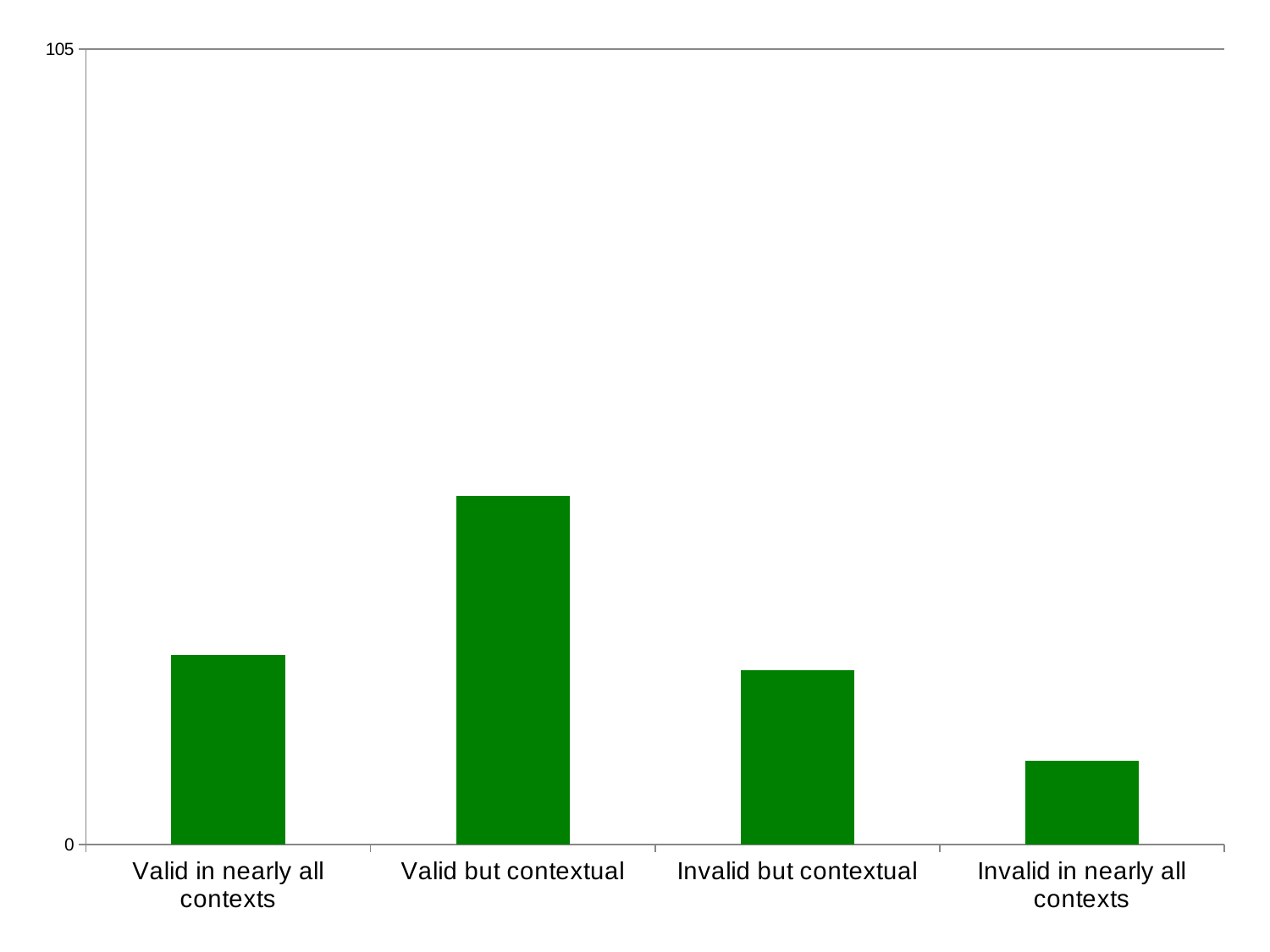

### Chart

| Category |  |
|---|---|
| Valid in nearly all contexts | 25.0 |
| Valid but contextual | 46.0 |
| Invalid but contextual | 23.0 |
| Invalid in nearly all contexts | 11.0 |
#